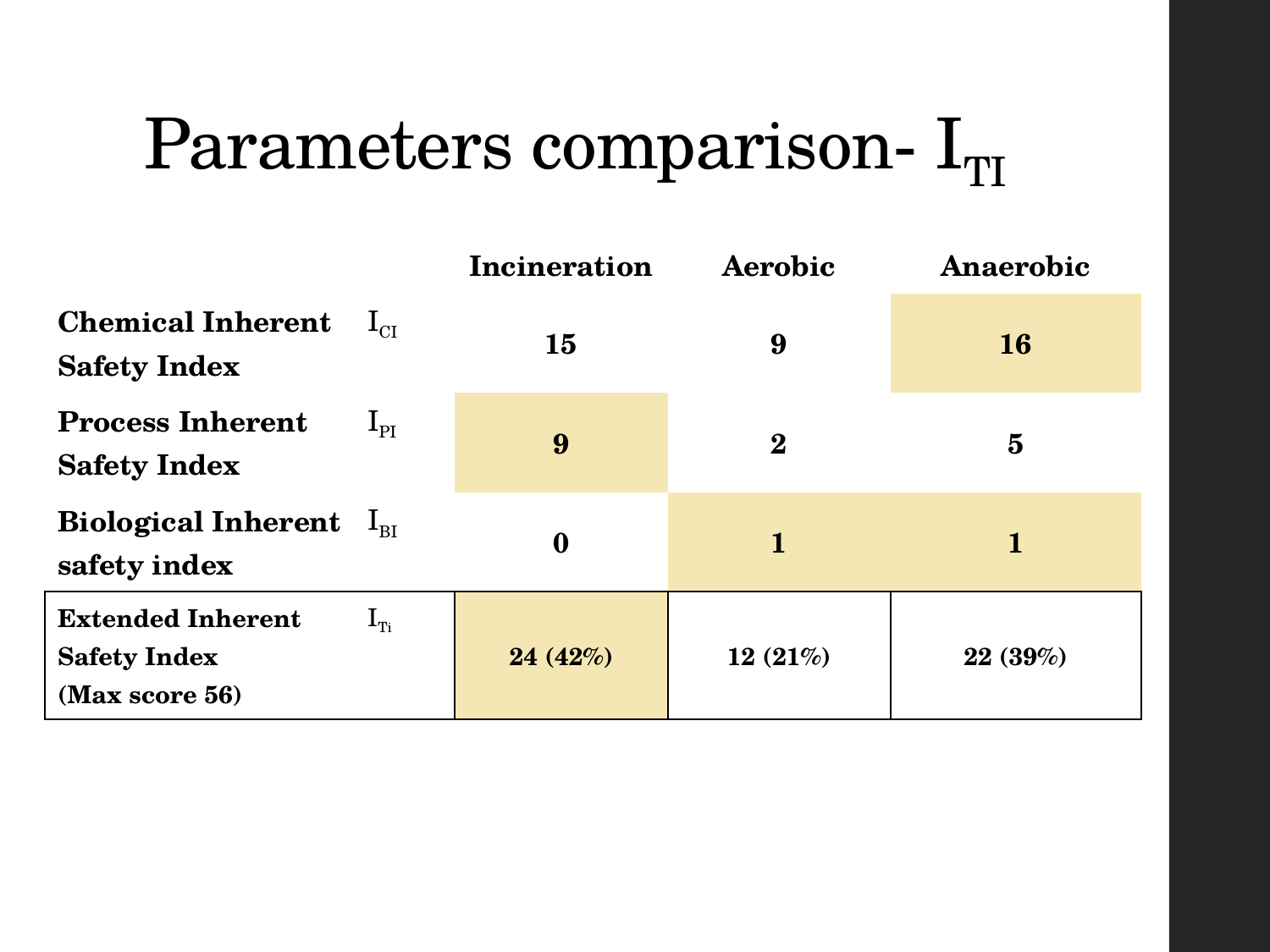

# Parameters comparison- ITI
|  |  | Incineration | Aerobic | Anaerobic |
| --- | --- | --- | --- | --- |
| Chemical Inherent Safety Index | ICI | 15 | 9 | 16 |
| Process Inherent Safety Index | IPI | 9 | 2 | 5 |
| Biological Inherent safety index | IBI | 0 | 1 | 1 |
| Extended Inherent Safety Index (Max score 56) | ITi | 24 (42%) | 12 (21%) | 22 (39%) |